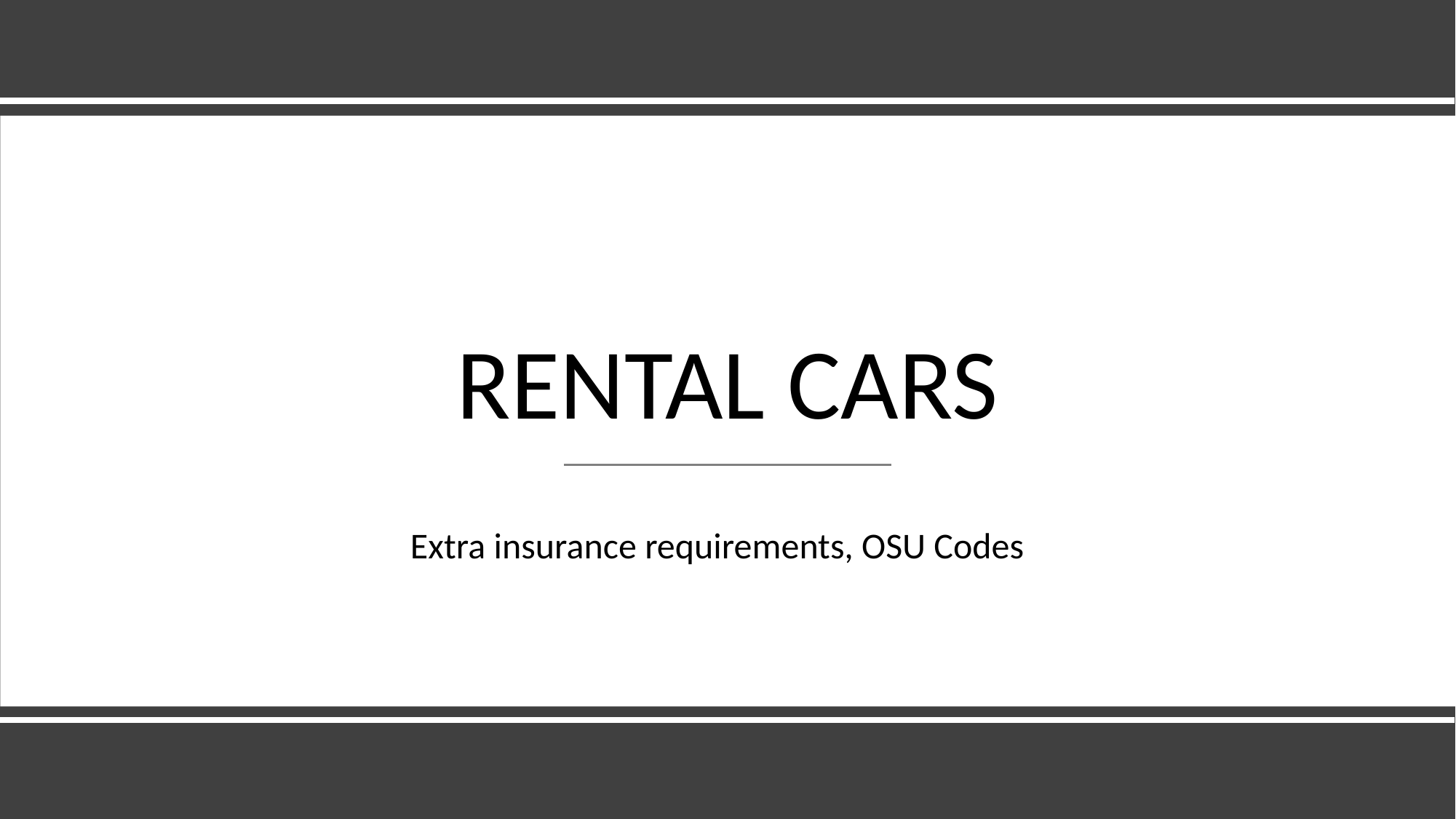

# RENTAL CARS
Extra insurance requirements, OSU Codes